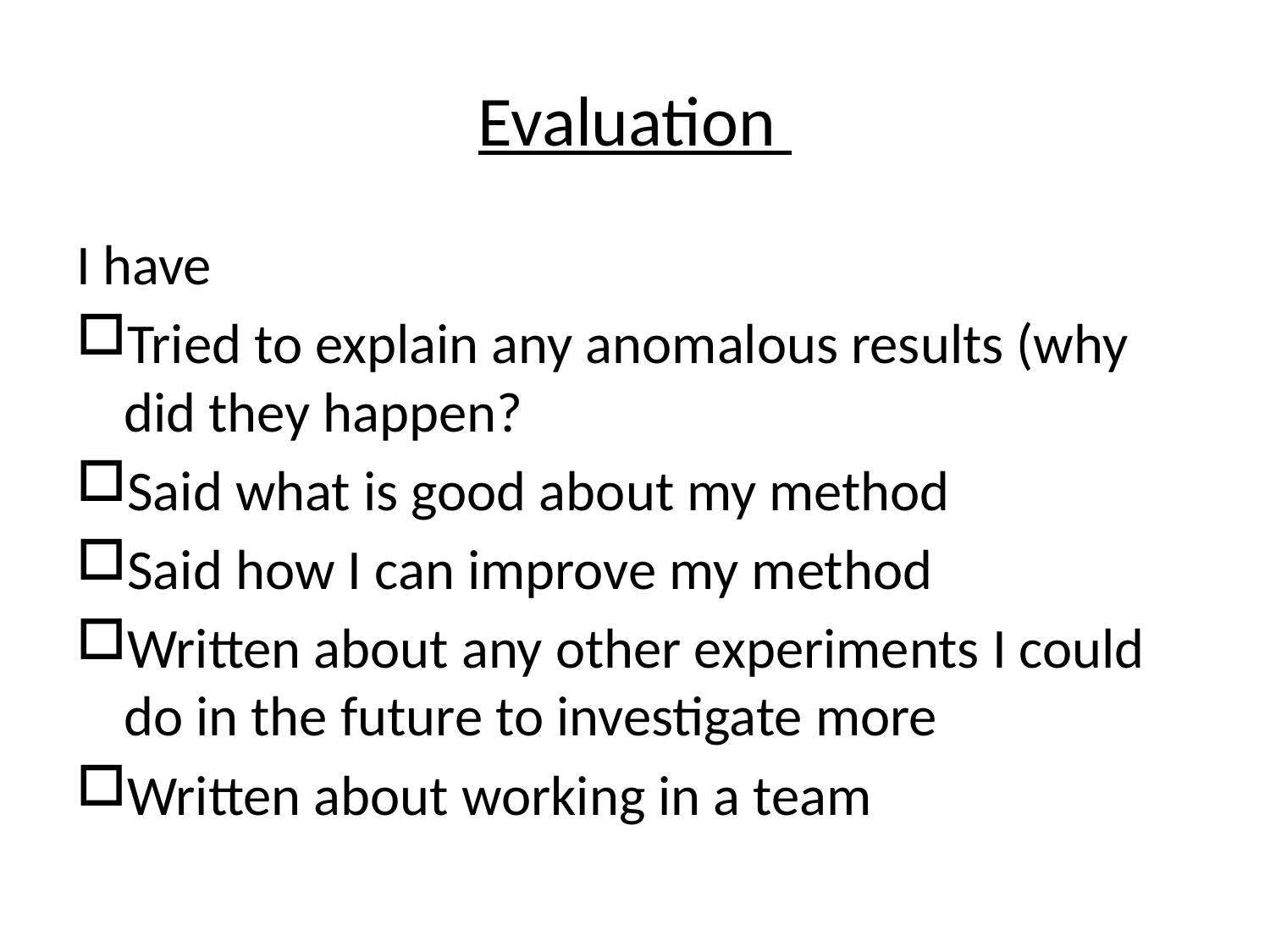

# Evaluation
I have
Tried to explain any anomalous results (why did they happen?
Said what is good about my method
Said how I can improve my method
Written about any other experiments I could do in the future to investigate more
Written about working in a team